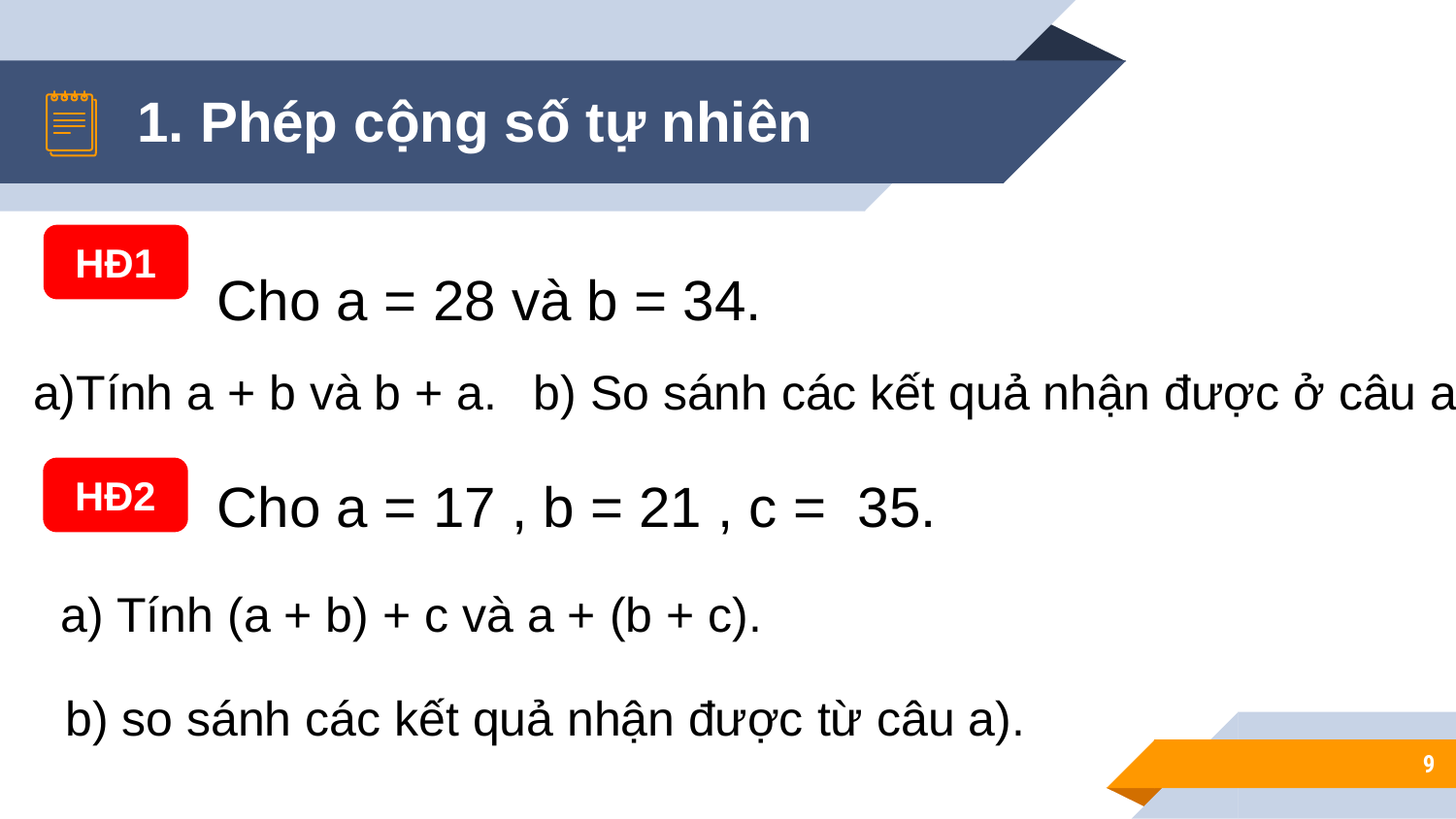

1. Phép cộng số tự nhiên

Cho a = 28 và b = 34.
HĐ1
a)Tính a + b và b + a.
b) So sánh các kết quả nhận được ở câu a).
Cho a = 17 , b = 21 , c =  35.
HĐ2
a) Tính (a + b) + c và a + (b + c).

b) so sánh các kết quả nhận được từ câu a).

9